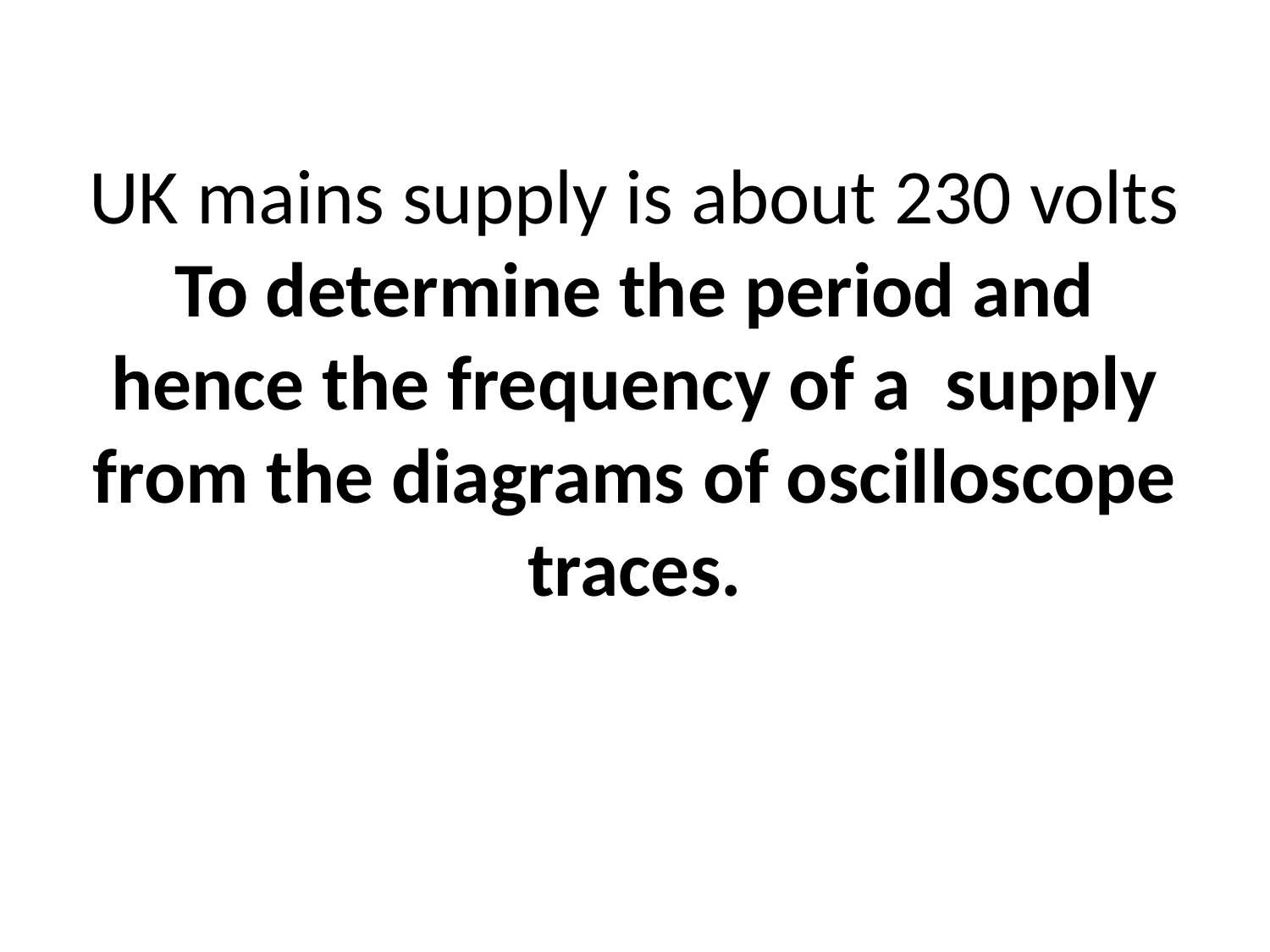

# UK mains supply is about 230 volts To determine the period and hence the frequency of a  supply from the diagrams of oscilloscope traces.